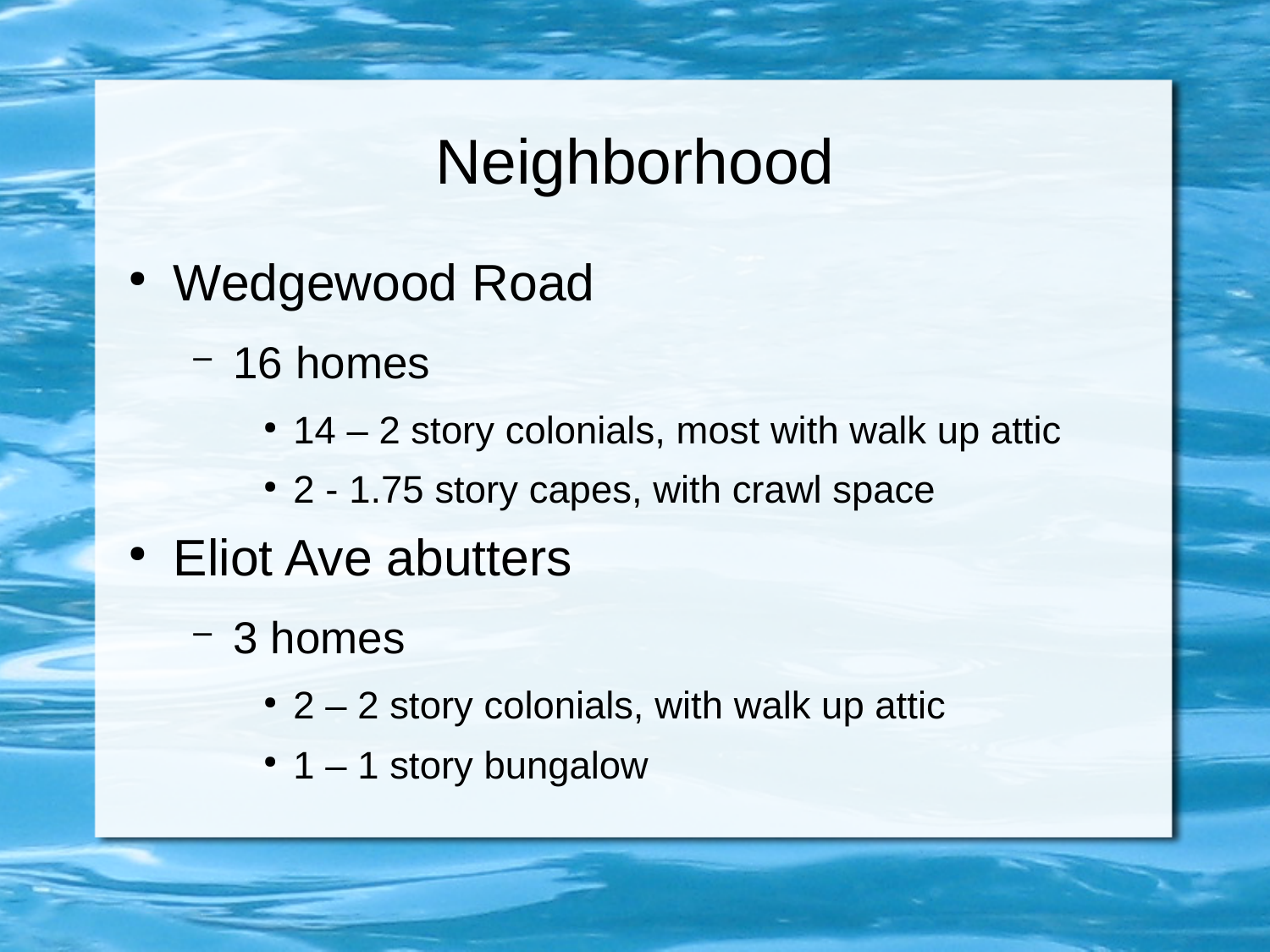

# Neighborhood
Wedgewood Road
16 homes
14 – 2 story colonials, most with walk up attic
2 - 1.75 story capes, with crawl space
Eliot Ave abutters
3 homes
2 – 2 story colonials, with walk up attic
1 – 1 story bungalow